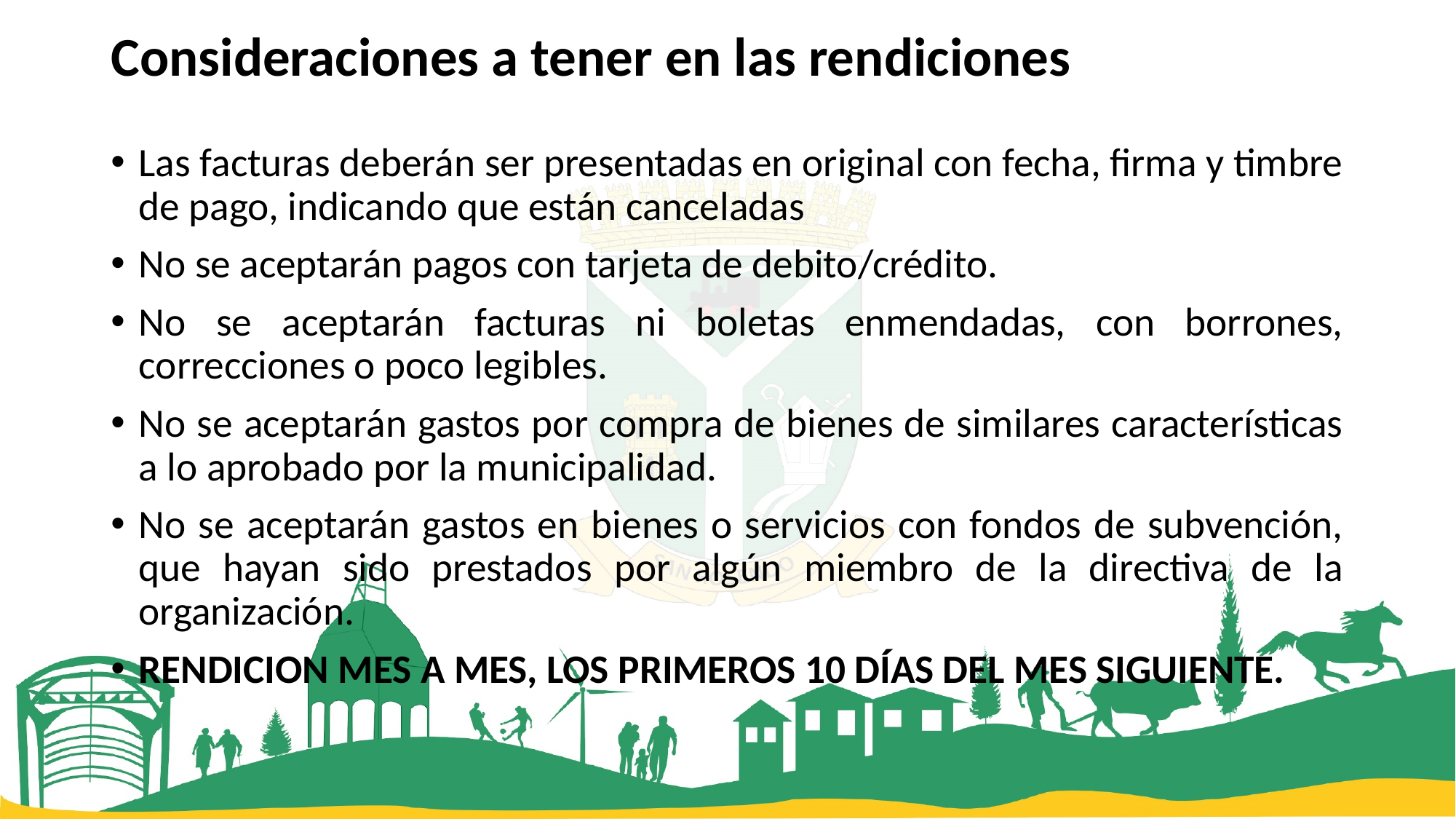

# Consideraciones a tener en las rendiciones
Las facturas deberán ser presentadas en original con fecha, firma y timbre de pago, indicando que están canceladas
No se aceptarán pagos con tarjeta de debito/crédito.
No se aceptarán facturas ni boletas enmendadas, con borrones, correcciones o poco legibles.
No se aceptarán gastos por compra de bienes de similares características a lo aprobado por la municipalidad.
No se aceptarán gastos en bienes o servicios con fondos de subvención, que hayan sido prestados por algún miembro de la directiva de la organización.
RENDICION MES A MES, LOS PRIMEROS 10 DÍAS DEL MES SIGUIENTE.